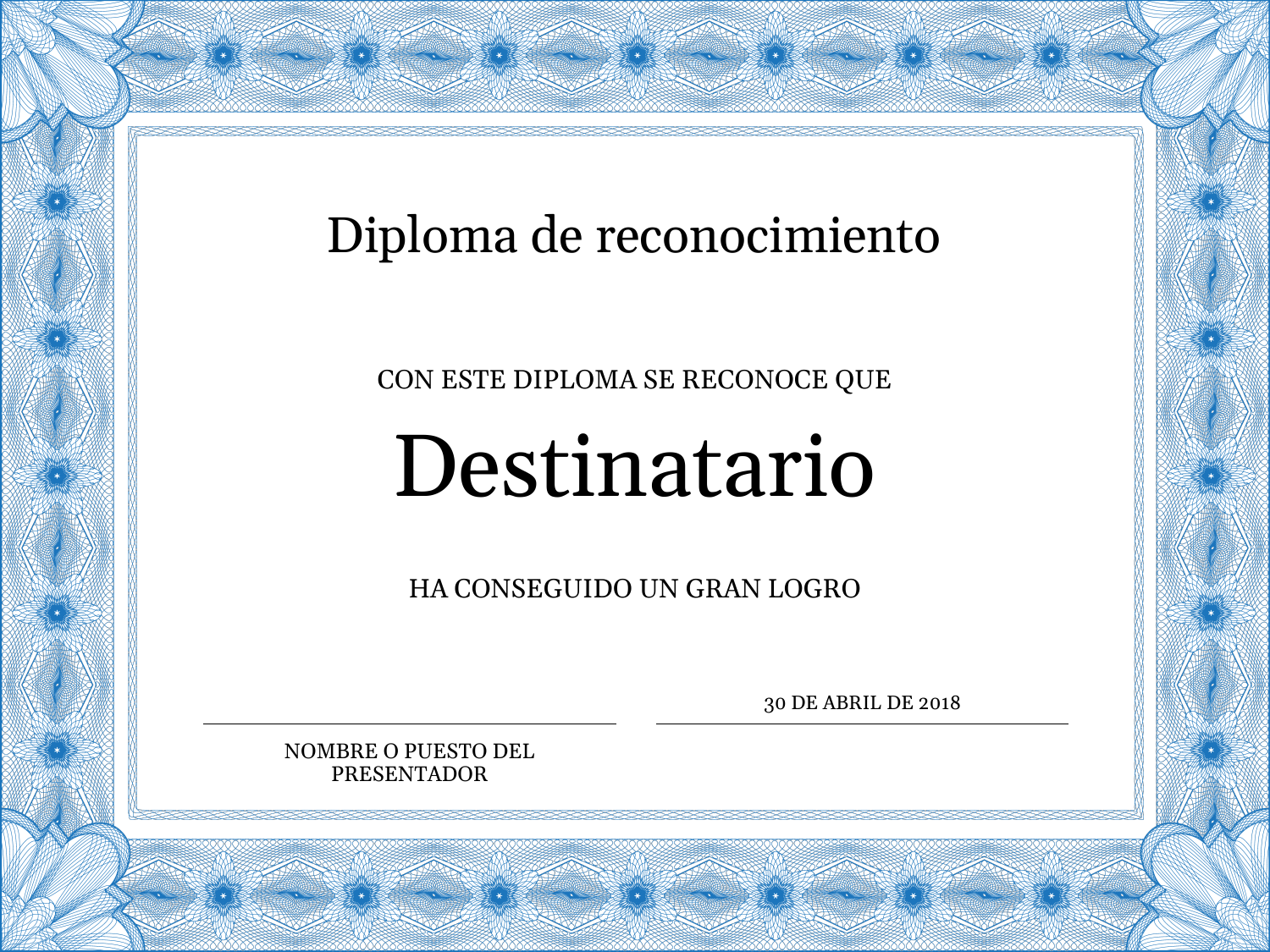

Diploma de reconocimiento
Con este diploma se reconoce que
# Destinatario
ha conseguido un gran logro
30 de abril de 2018
Nombre o puesto del presentador